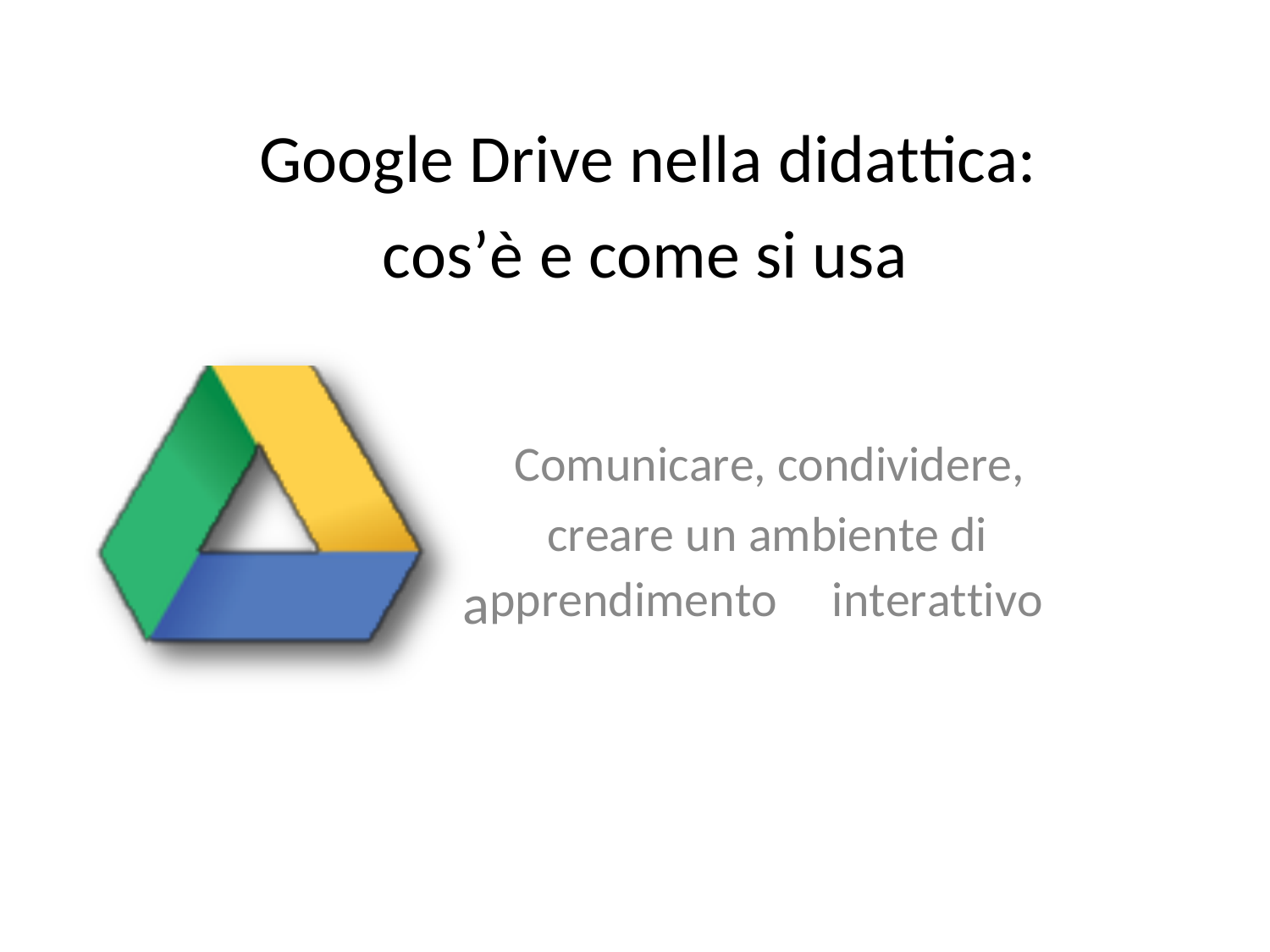

Google Drive nella didattica:
cos’è e come si usa

a

Comunicare, condividere,
creare un ambiente di
pprendimento
interattivo